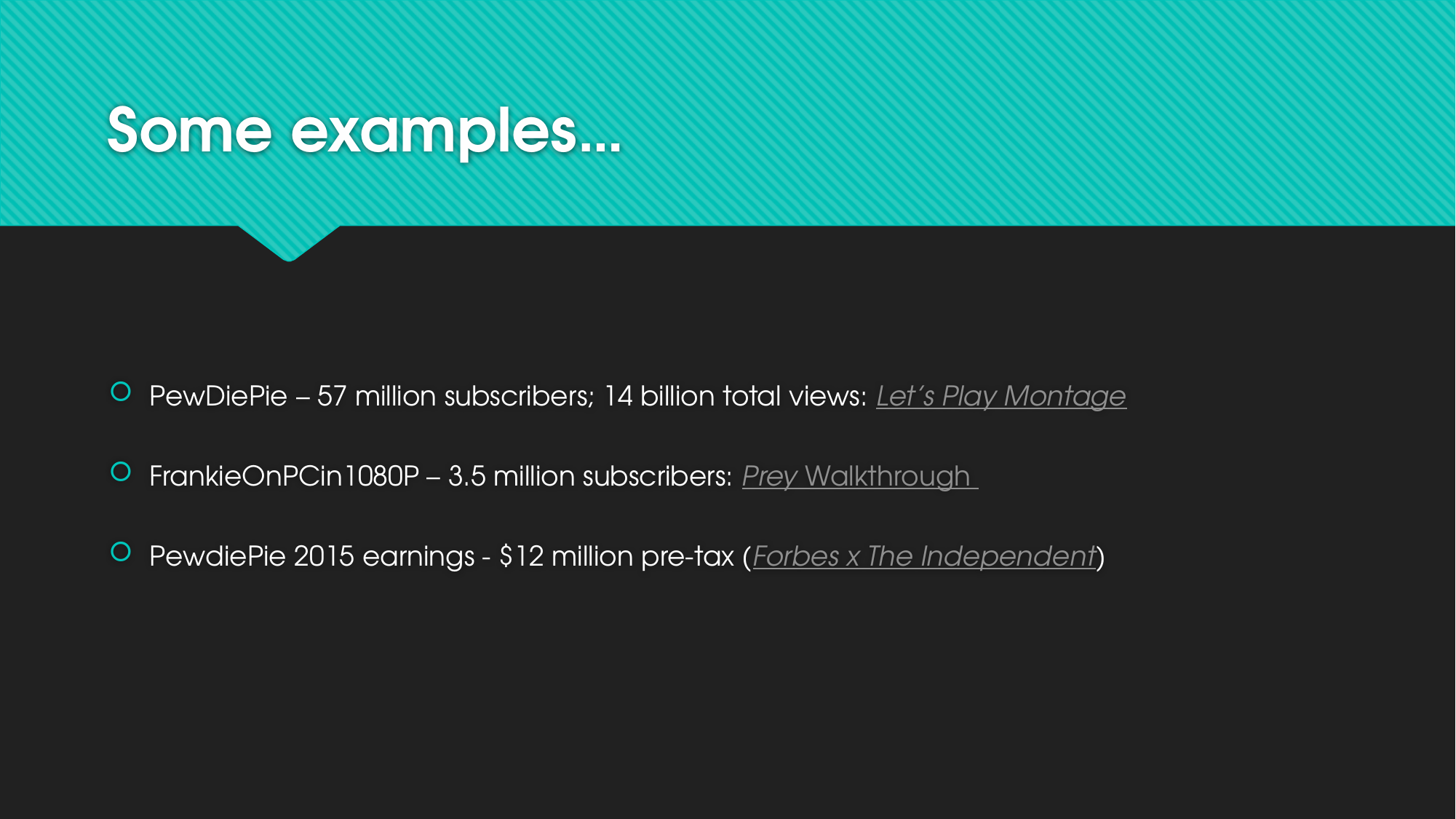

# Some examples…
PewDiePie – 57 million subscribers; 14 billion total views: Let’s Play Montage
FrankieOnPCin1080P – 3.5 million subscribers: Prey Walkthrough
PewdiePie 2015 earnings - $12 million pre-tax (Forbes x The Independent)